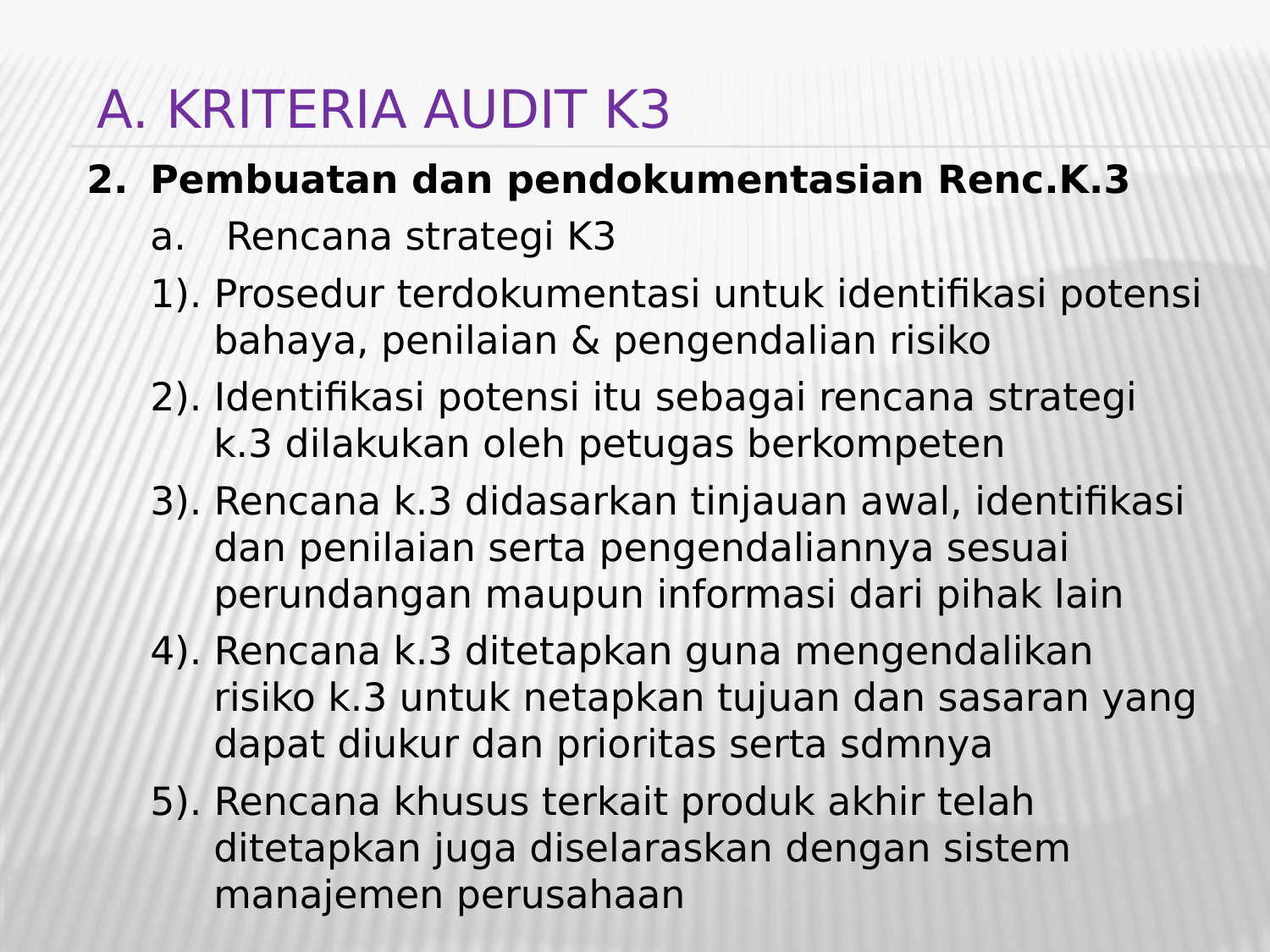

A. KRITERIA AUDIT K3
Pembuatan dan pendokumentasian Renc.K.3
 Rencana strategi K3
1). Prosedur terdokumentasi untuk identifikasi potensi bahaya, penilaian & pengendalian risiko
2). Identifikasi potensi itu sebagai rencana strategi k.3 dilakukan oleh petugas berkompeten
3). Rencana k.3 didasarkan tinjauan awal, identifikasi dan penilaian serta pengendaliannya sesuai perundangan maupun informasi dari pihak lain
4). Rencana k.3 ditetapkan guna mengendalikan risiko k.3 untuk netapkan tujuan dan sasaran yang dapat diukur dan prioritas serta sdmnya
5). Rencana khusus terkait produk akhir telah ditetapkan juga diselaraskan dengan sistem manajemen perusahaan